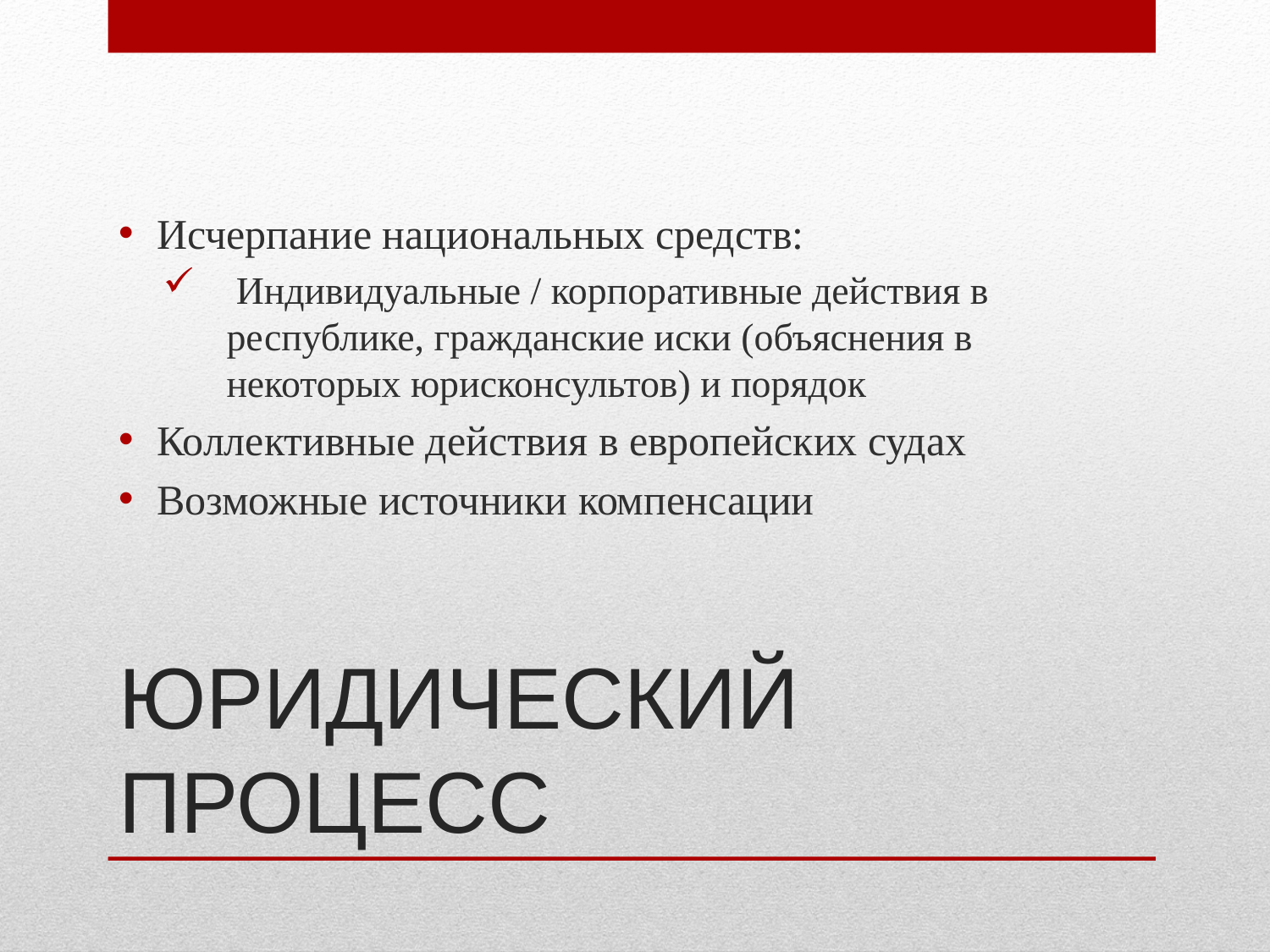

Исчерпание национальных средств:
 Индивидуальные / корпоративные действия в    республике, гражданские иски (объяснения в некоторых юрисконсультов) и порядок
Коллективные действия в европейских судах
Возможные источники компенсации
# ЮРИДИЧЕСКИЙ ПРОЦЕСС